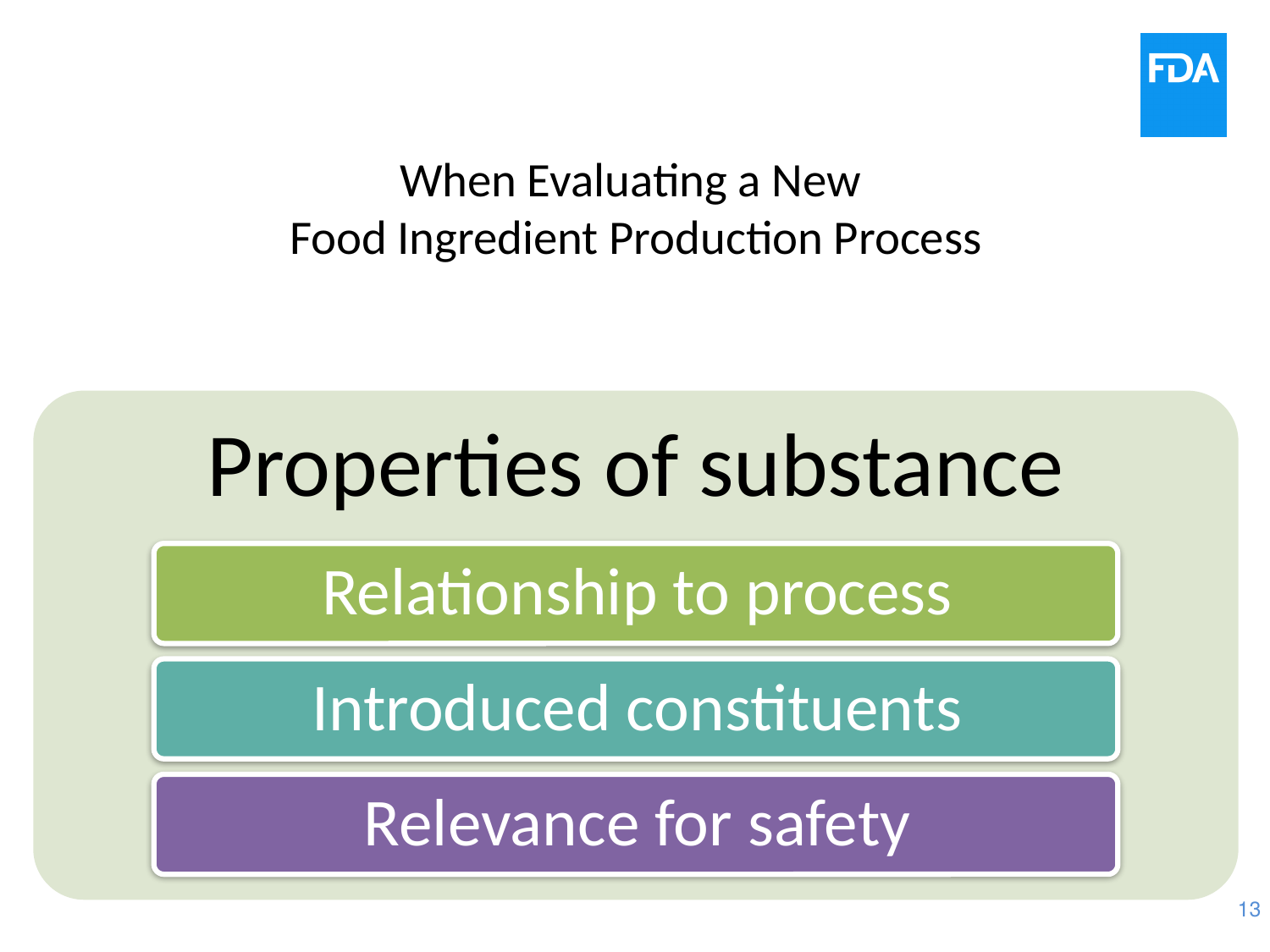

# When Evaluating a New Food Ingredient Production Process
Properties of substance
Relationship to process
Introduced constituents
Relevance for safety